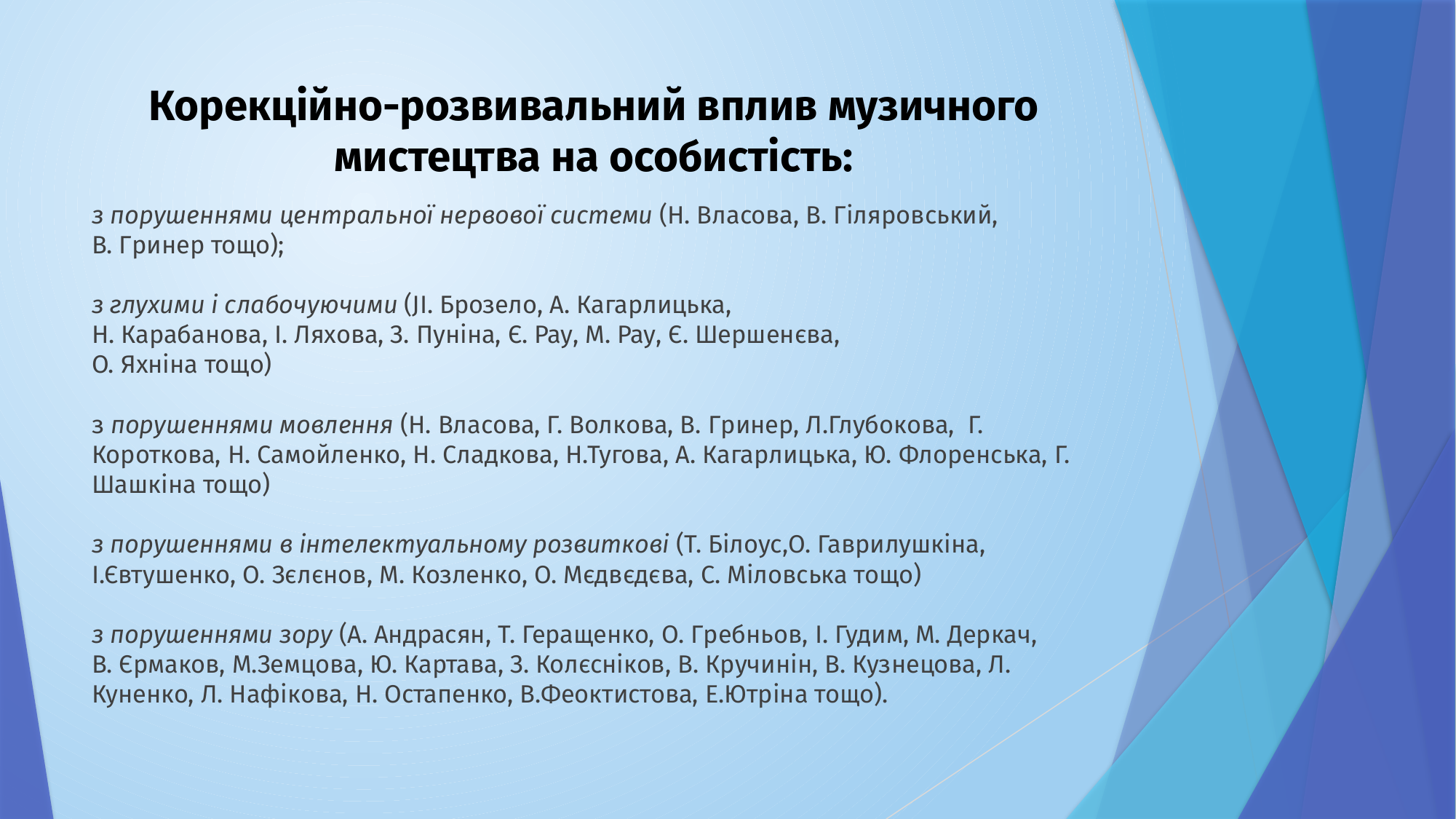

# Корекційно-розвивальний вплив музичного мистецтва на особистість:
з порушеннями центральної нервової системи (Н. Власова, В. Гіляровський, В. Гринер тощо);

з глухими і слабочуючими (JI. Брозело, А. Кагарлицька,
Н. Карабанова, І. Ляхова, З. Пуніна, Є. Pay, М. Pay, Є. Шершенєва,
О. Яхніна тощо)

з порушеннями мовлення (Н. Власова, Г. Волкова, В. Гринер, Л.Глубокова,  Г. Короткова, Н. Самойленко, Н. Сладкова, Н.Тугова, А. Кагарлицька, Ю. Флоренська, Г. Шашкіна тощо)

з порушеннями в інтелектуальному розвиткові (Т. Білоус,О. Гаврилушкіна, І.Євтушенко, О. Зєлєнов, М. Козленко, О. Мєдвєдєва, С. Міловська тощо)

з порушеннями зору (А. Андрасян, Т. Геращенко, О. Гребньов, І. Гудим, М. Деркач, В. Єрмаков, М.Земцова, Ю. Картава, З. Колєсніков, В. Кручинін, В. Кузнецова, Л. Куненко, Л. Нафікова, Н. Остапенко, В.Феоктистова, Е.Ютріна тощо).